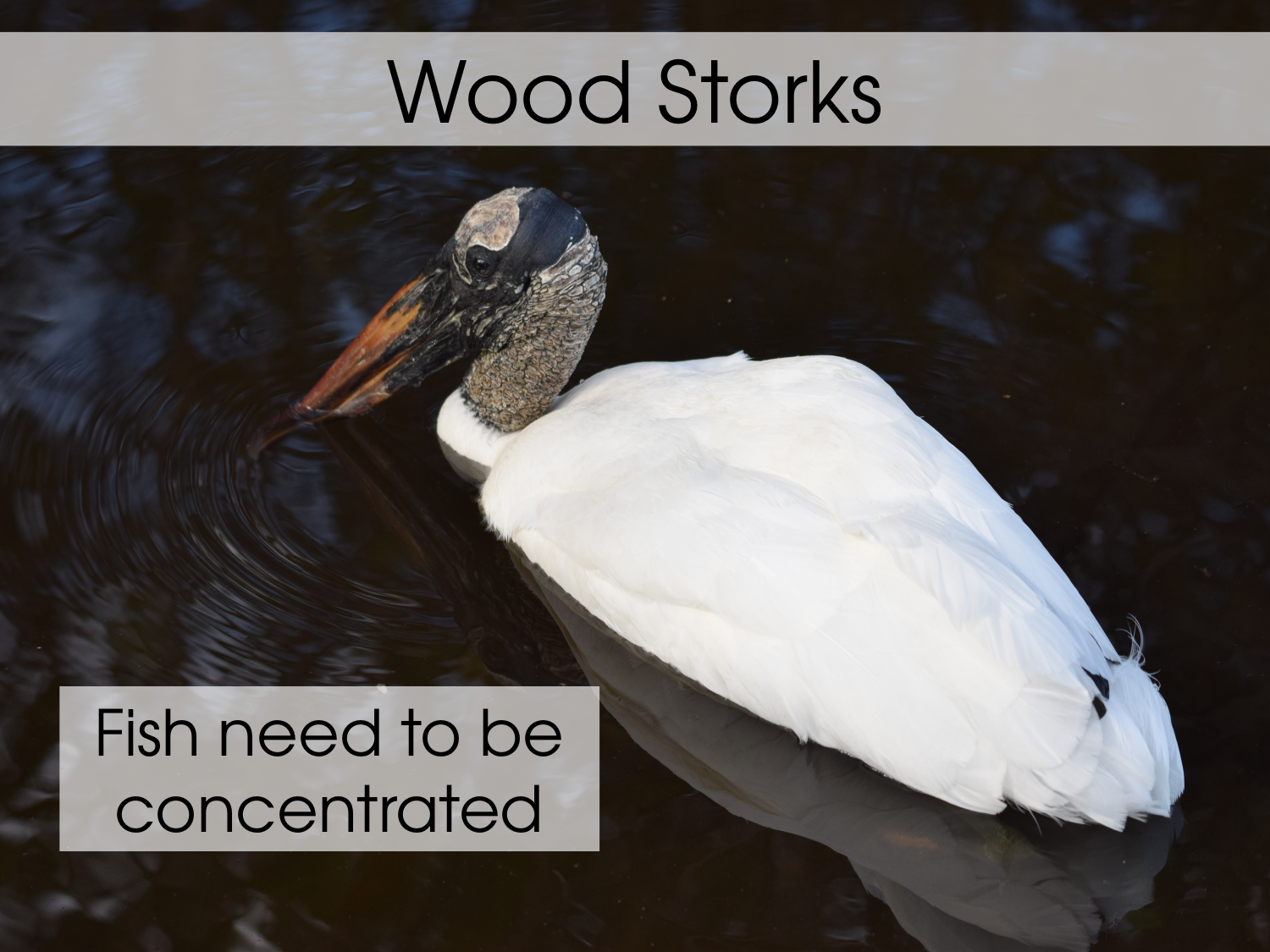

Wood Storks
Fish need to be concentrated